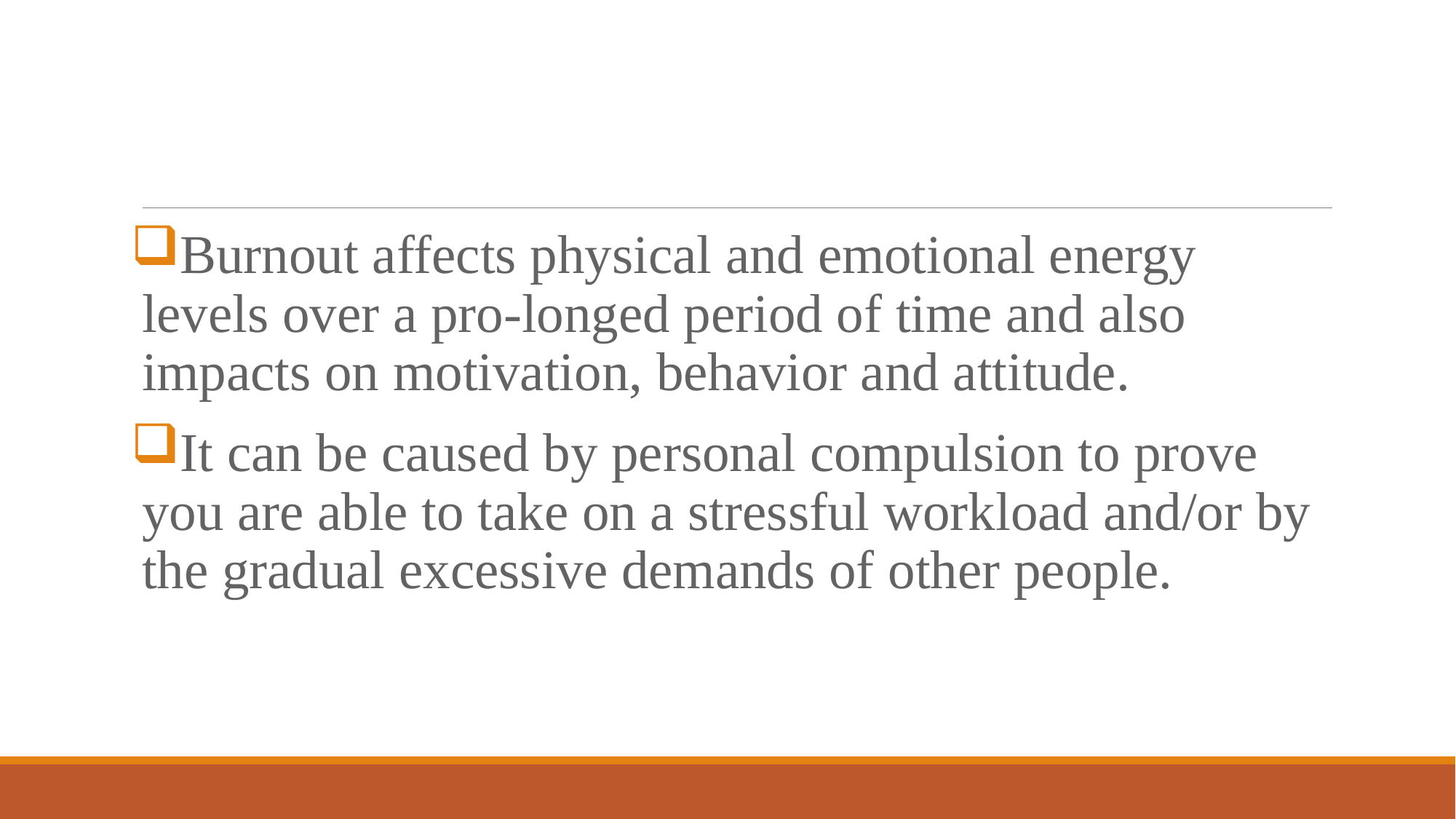

#
Burnout affects physical and emotional energy levels over a pro-longed period of time and also impacts on motivation, behavior and attitude.
It can be caused by personal compulsion to prove you are able to take on a stressful workload and/or by the gradual excessive demands of other people.